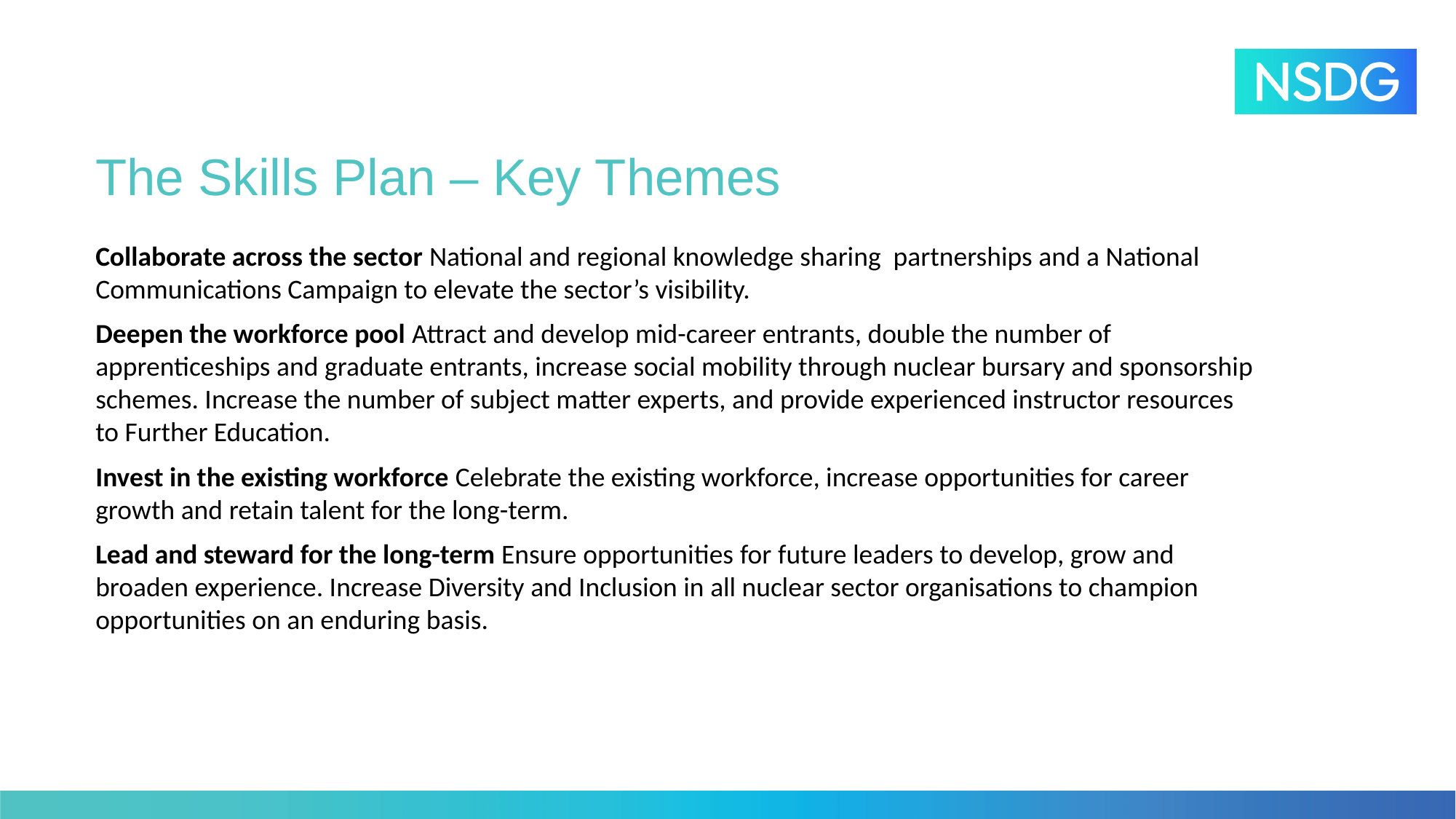

The Skills Plan – Key Themes
Collaborate across the sector National and regional knowledge sharing  partnerships and a National Communications Campaign to elevate the sector’s visibility.
Deepen the workforce pool Attract and develop mid-career entrants, double the number of apprenticeships and graduate entrants, increase social mobility through nuclear bursary and sponsorship schemes. Increase the number of subject matter experts, and provide experienced instructor resources to Further Education.
Invest in the existing workforce Celebrate the existing workforce, increase opportunities for career growth and retain talent for the long-term.
Lead and steward for the long-term Ensure opportunities for future leaders to develop, grow and broaden experience. Increase Diversity and Inclusion in all nuclear sector organisations to champion opportunities on an enduring basis.